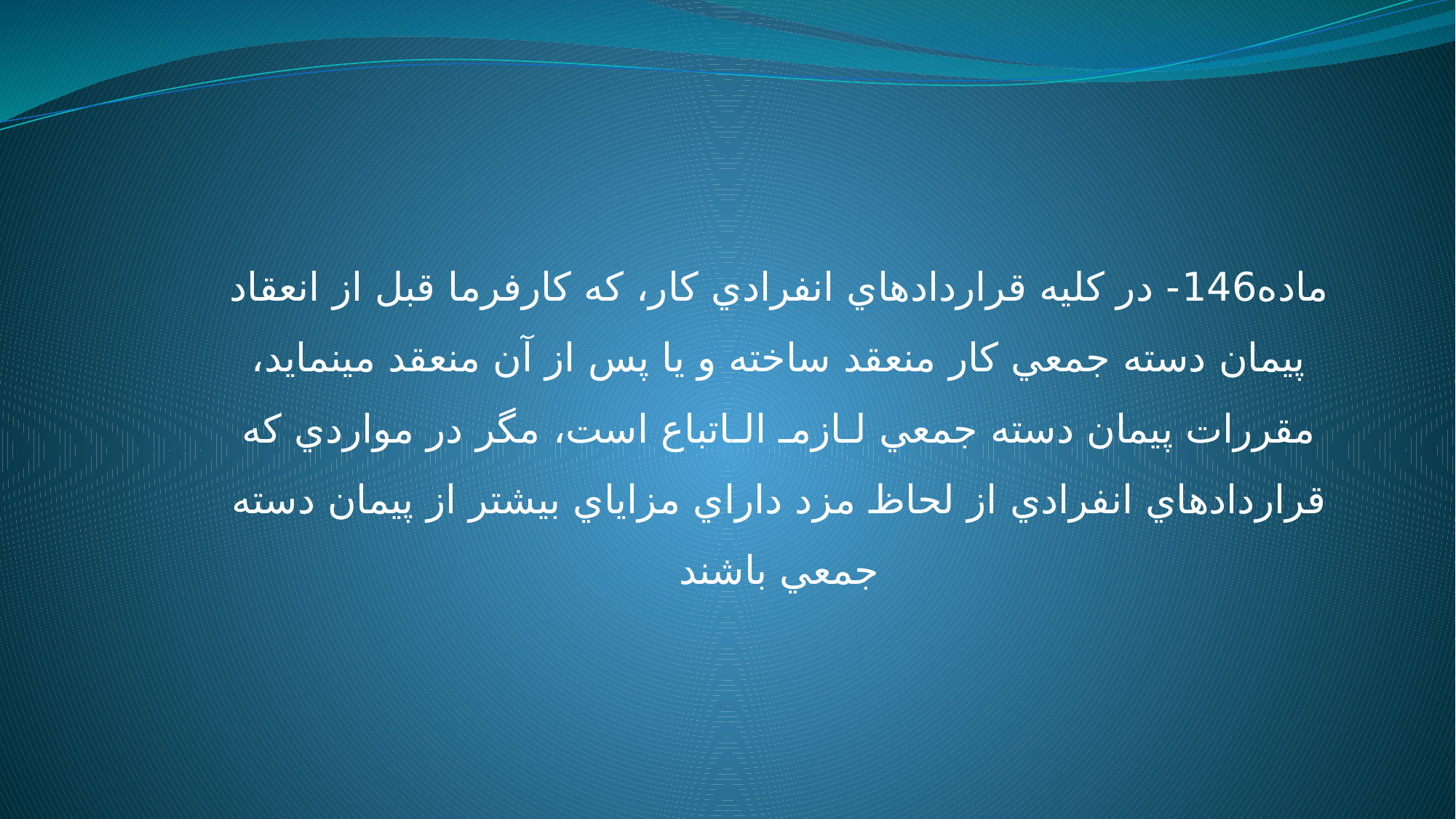

ماده146- در کليه قراردادهاي انفرادي کار، که کارفرما قبل از انعقاد پيمان دسته جمعي کار منعقد ساخته و يا پس از آن منعقد مينمايد، مقررات پيمان دسته جمعي لـازمـ الـاتباع است، مگر در مواردي که قراردادهاي انفرادي از لحاظ مزد داراي مزاياي بيشتر از پيمان دسته جمعي باشند